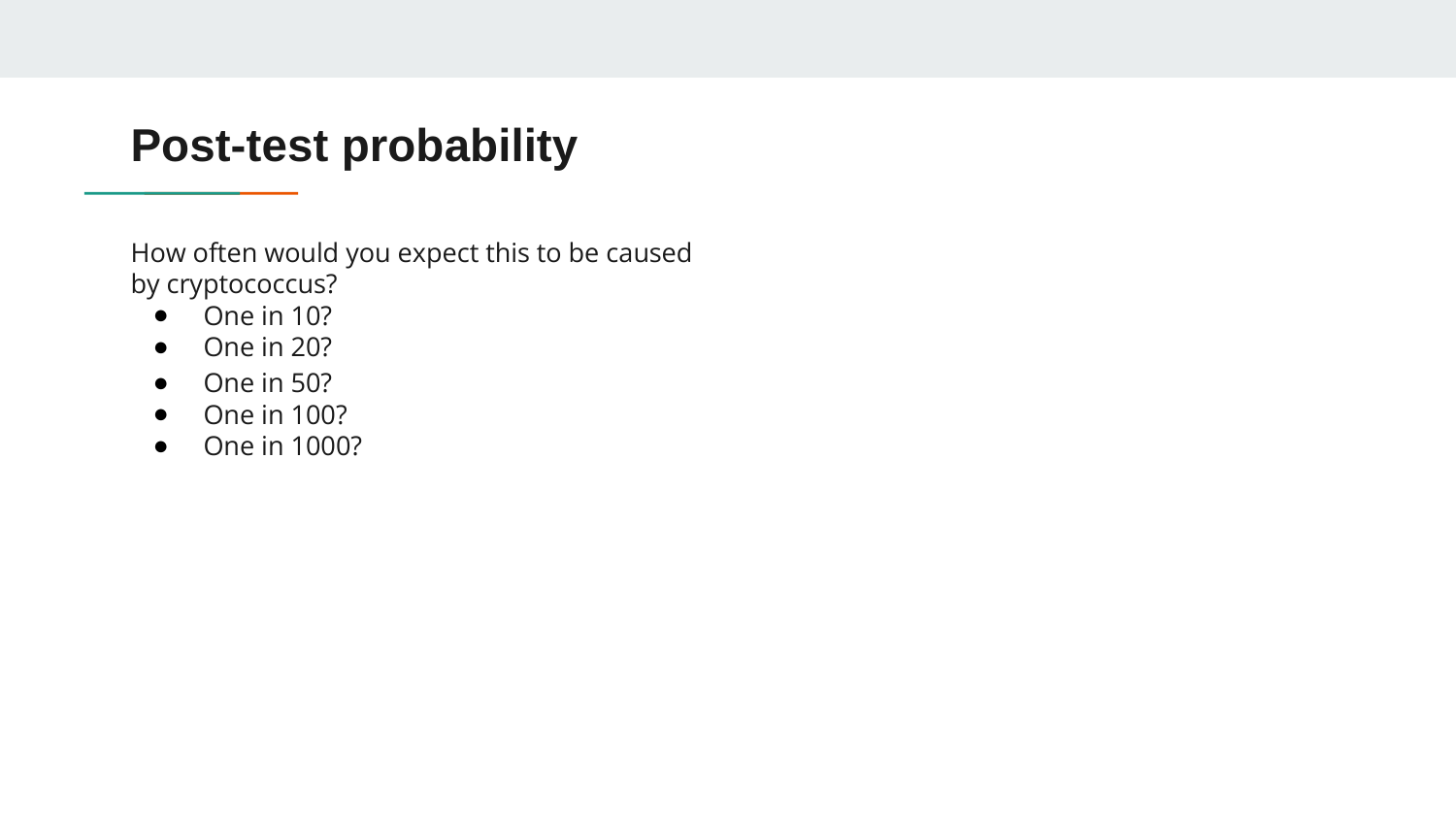

# Post-test probability
How often would you expect this to be caused by cryptococcus?
One in 10?
One in 20?
One in 50?
One in 100?
One in 1000?